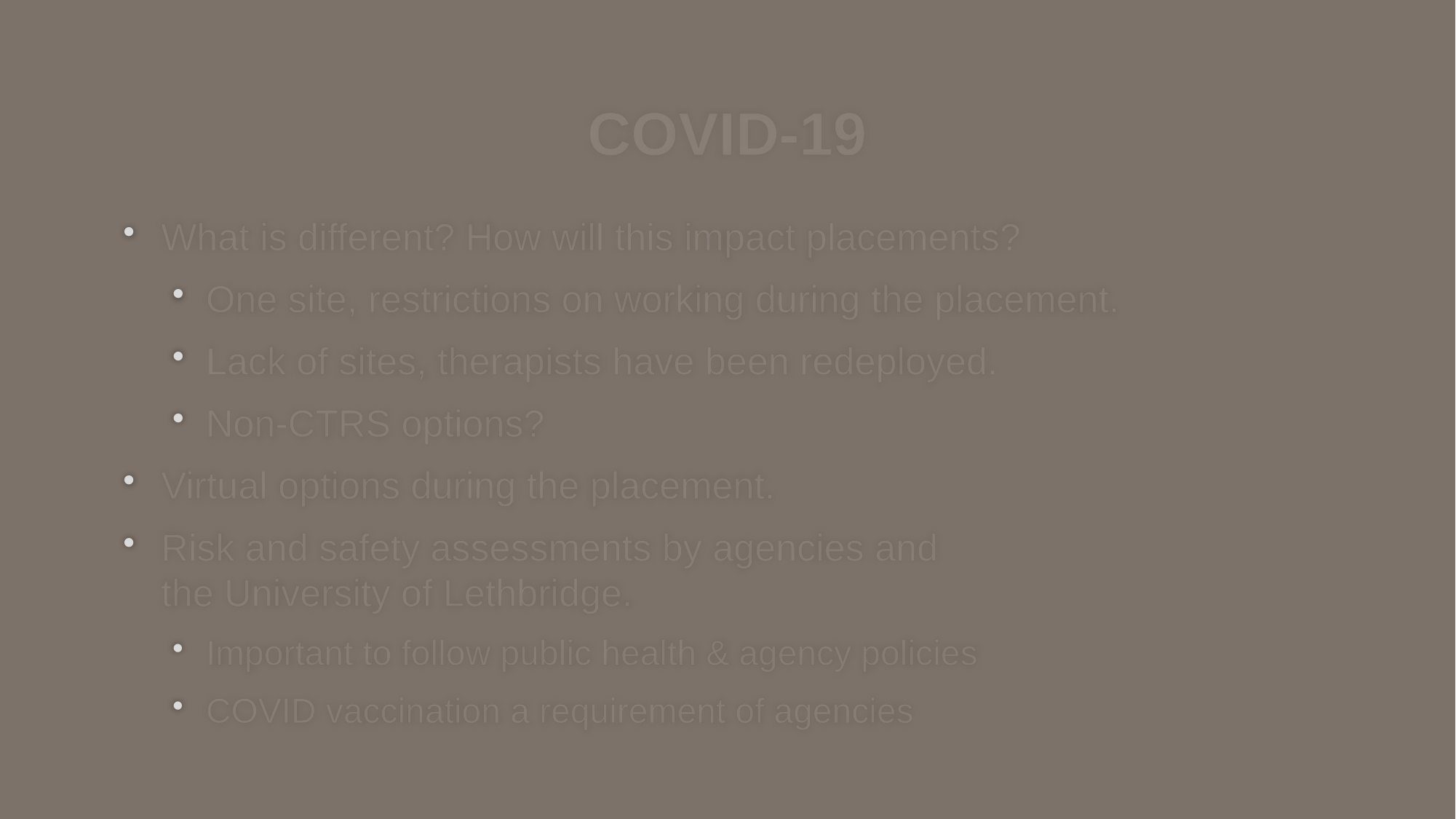

# COVID-19
What is different? How will this impact placements?
One site, restrictions on working during the placement.
Lack of sites, therapists have been redeployed.
Non-CTRS options?
Virtual options during the placement.
Risk and safety assessments by agencies and
the University of Lethbridge.
Important to follow public health & agency policies
COVID vaccination a requirement of agencies